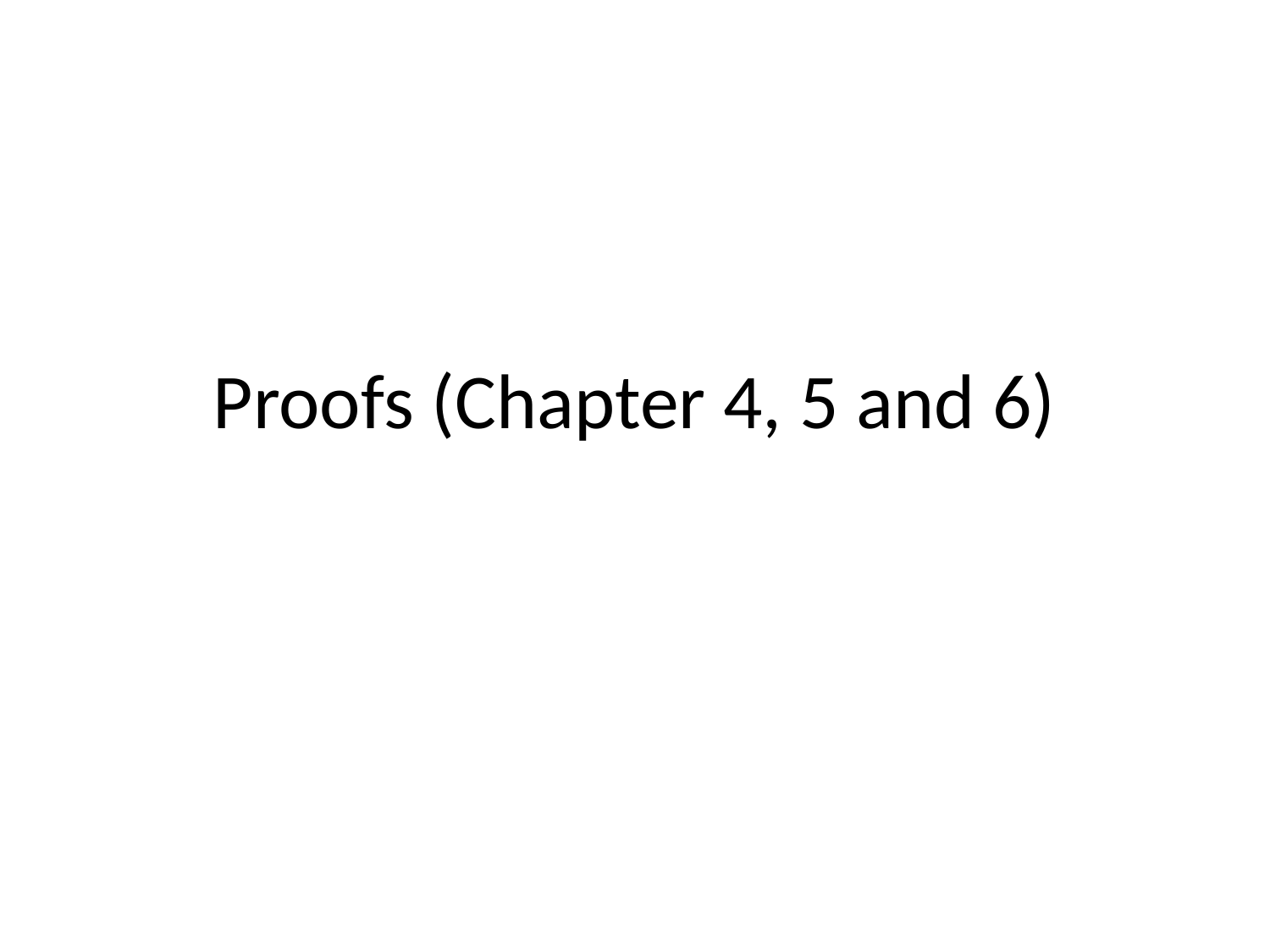

# Proofs (Chapter 4, 5 and 6)